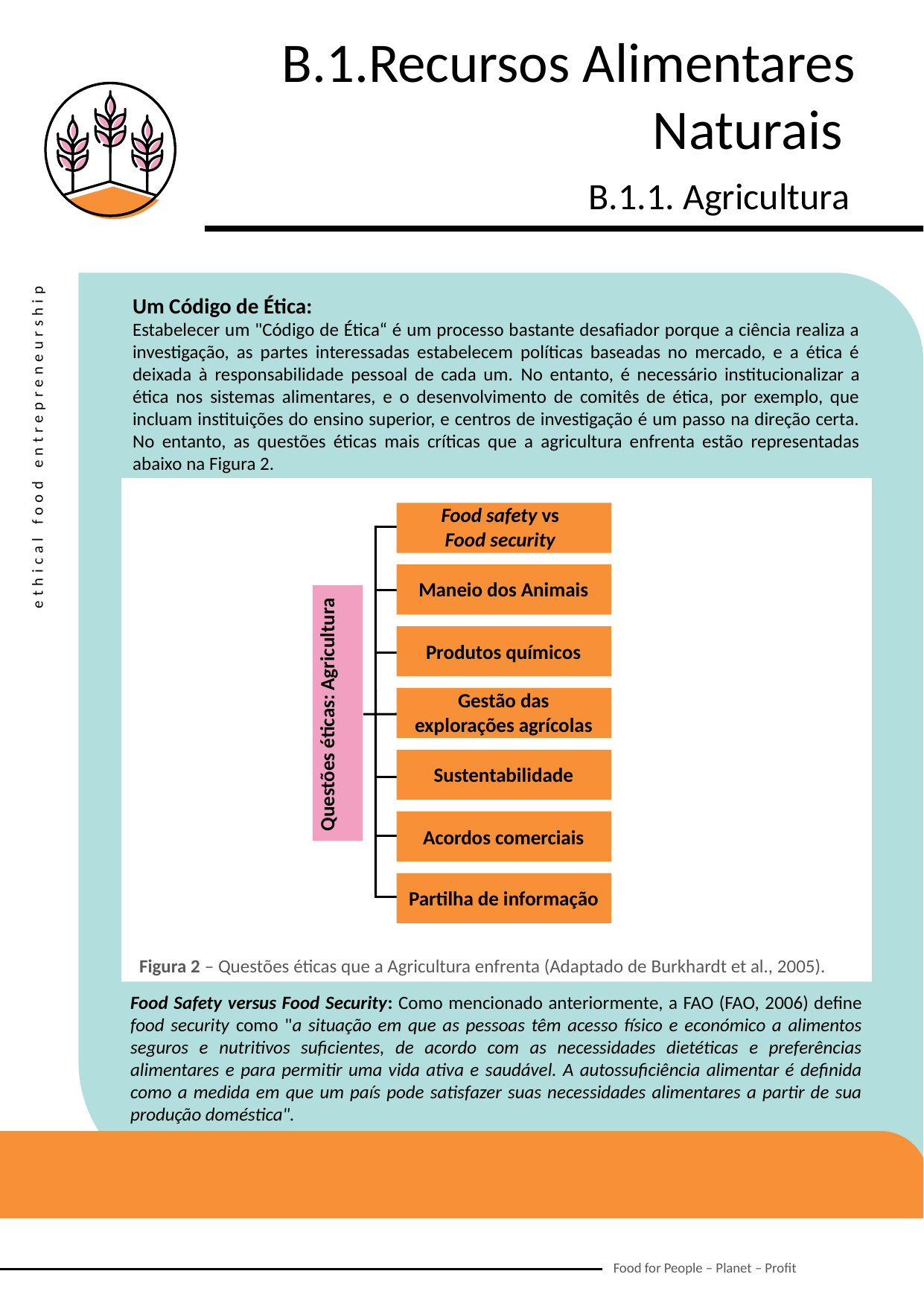

B.1.Recursos Alimentares Naturais

B.1.1. Agricultura
Um Código de Ética:
Estabelecer um "Código de Ética“ é um processo bastante desafiador porque a ciência realiza a investigação, as partes interessadas estabelecem políticas baseadas no mercado, e a ética é deixada à responsabilidade pessoal de cada um. No entanto, é necessário institucionalizar a ética nos sistemas alimentares, e o desenvolvimento de comitês de ética, por exemplo, que incluam instituições do ensino superior, e centros de investigação é um passo na direção certa. No entanto, as questões éticas mais críticas que a agricultura enfrenta estão representadas abaixo na Figura 2.

Food safety vs
Food security

Maneio dos Animais
Produtos químicos
Gestão das explorações agrícolas

Questões éticas: Agricultura
Sustentabilidade
Acordos comerciais
Partilha de informação
Figura 2 – Questões éticas que a Agricultura enfrenta (Adaptado de Burkhardt et al., 2005).
Food Safety versus Food Security: Como mencionado anteriormente, a FAO (FAO, 2006) define food security como "a situação em que as pessoas têm acesso físico e económico a alimentos seguros e nutritivos suficientes, de acordo com as necessidades dietéticas e preferências alimentares e para permitir uma vida ativa e saudável. A autossuficiência alimentar é definida como a medida em que um país pode satisfazer suas necessidades alimentares a partir de sua produção doméstica".